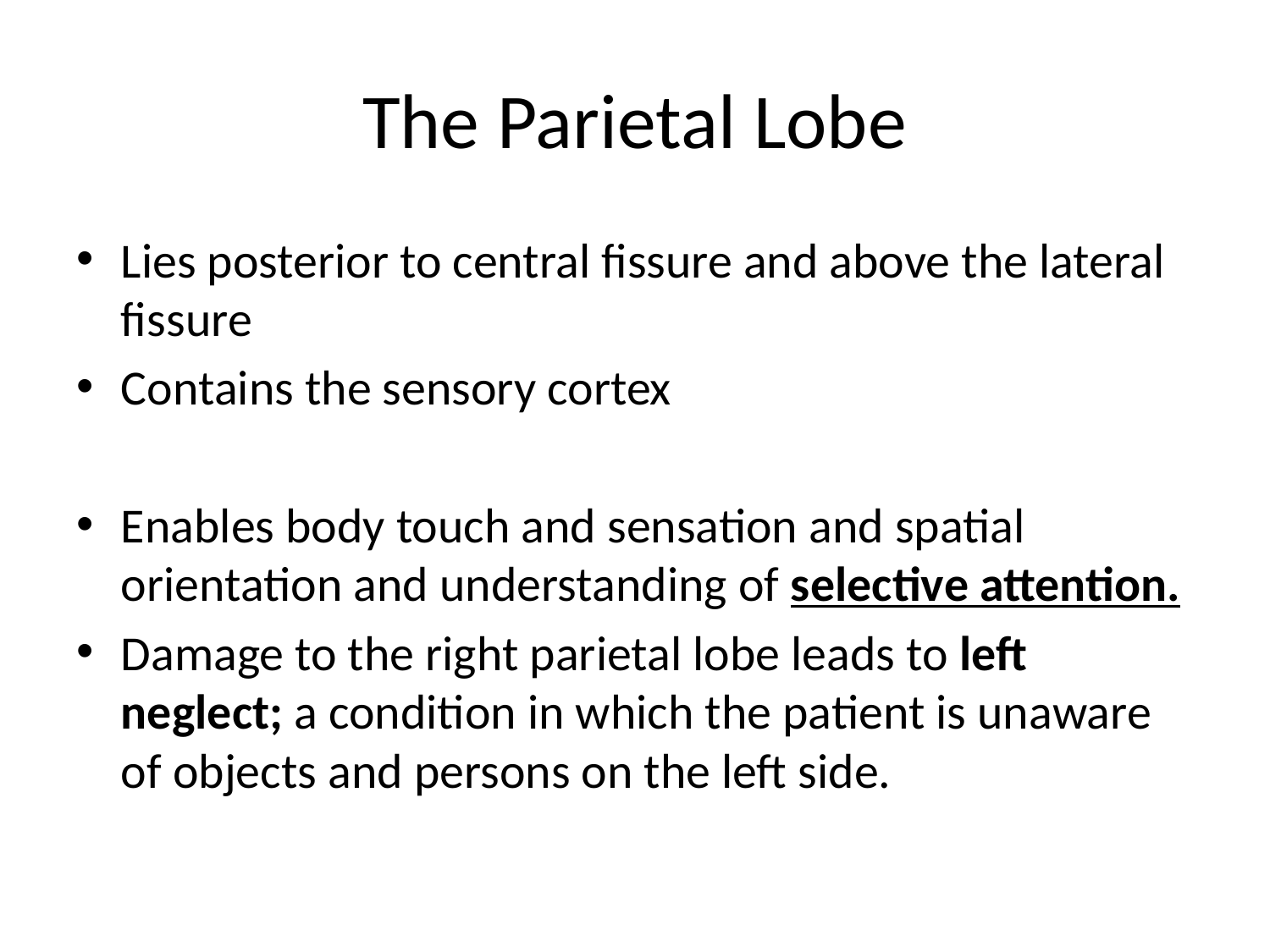

# The Parietal Lobe
Lies posterior to central fissure and above the lateral fissure
Contains the sensory cortex

Enables body touch and sensation and spatial orientation and understanding of selective attention.
Damage to the right parietal lobe leads to left neglect; a condition in which the patient is unaware of objects and persons on the left side.